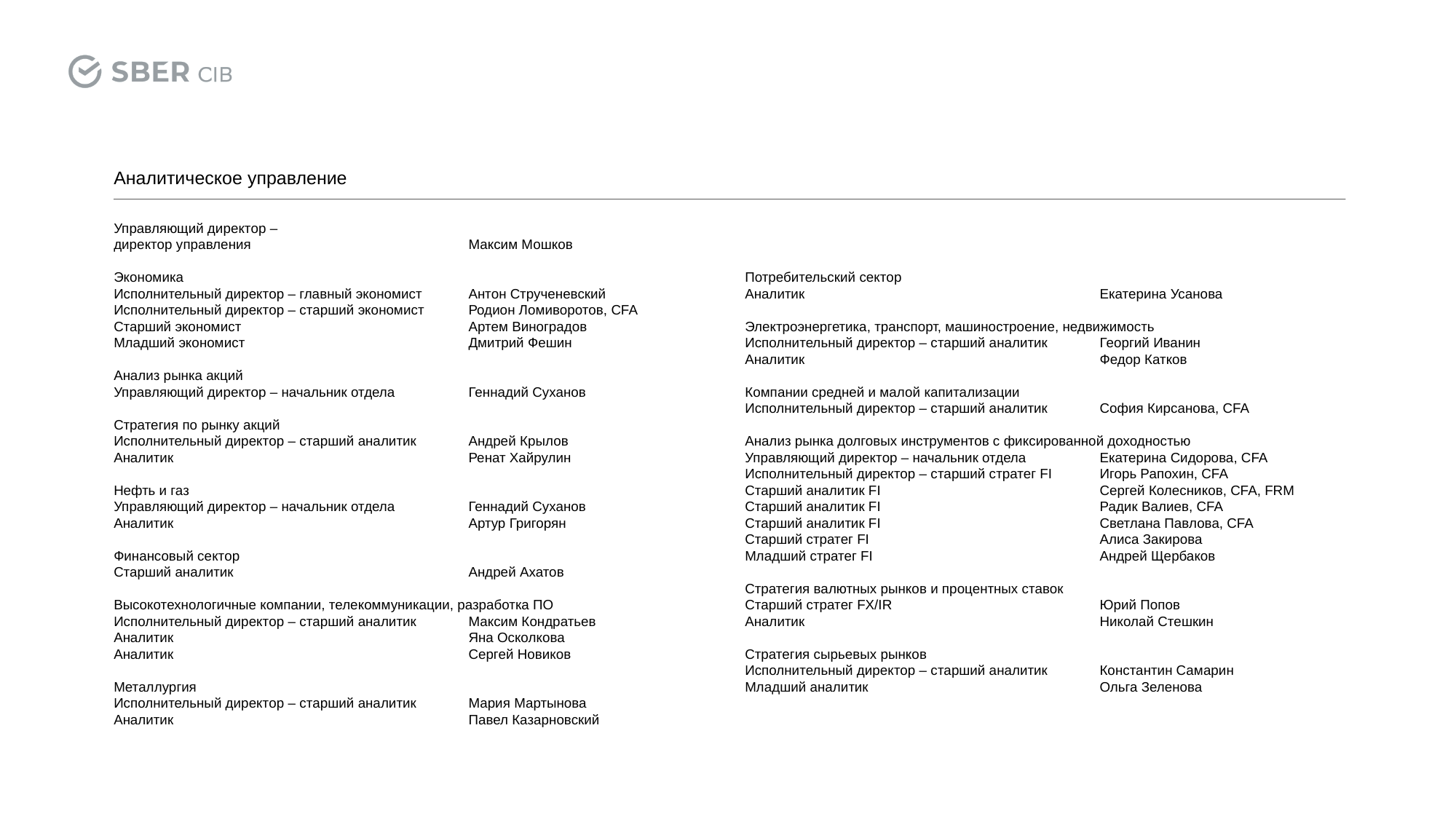

Аналитическое управление

Управляющий директор –
директор управления	Максим Мошков

Экономика
Исполнительный директор – главный экономист	Антон Струченевский
Исполнительный директор – старший экономист	Родион Ломиворотов, CFA
Старший экономист	Артем Виноградов
Младший экономист	Дмитрий Фешин

Анализ рынка акций
Управляющий директор – начальник отдела	Геннадий Суханов

Стратегия по рынку акций
Исполнительный директор – старший аналитик	Андрей Крылов
Аналитик	Ренат Хайрулин

Нефть и газ
Управляющий директор – начальник отдела	Геннадий Суханов
Аналитик	Артур Григорян

Финансовый сектор
Старший аналитик	Андрей Ахатов

Высокотехнологичные компании, телекоммуникации, разработка ПО
Исполнительный директор – старший аналитик	Максим Кондратьев
Аналитик	Яна Осколкова
Аналитик	Сергей Новиков

Металлургия
Исполнительный директор – старший аналитик 	Мария Мартынова
Аналитик	Павел Казарновский

Потребительский сектор
Аналитик	Екатерина Усанова

Электроэнергетика, транспорт, машиностроение, недвижимость
Исполнительный директор – старший аналитик	Георгий Иванин
Аналитик	Федор Катков
Компании средней и малой капитализации
Исполнительный директор – старший аналитик	София Кирсанова, CFA

Анализ рынка долговых инструментов с фиксированной доходностью
Управляющий директор – начальник отдела	Екатерина Сидорова, CFA
Исполнительный директор – старший стратег FI	Игорь Рапохин, CFA
Старший аналитик FI	Сергей Колесников, CFA, FRM
Старший аналитик FI	Радик Валиев, CFA
Старший аналитик FI	Светлана Павлова, CFA
Старший стратег FI	Алиса Закирова
Младший стратег FI	Андрей Щербаков

Стратегия валютных рынков и процентных ставок
Старший стратег FX/IR	Юрий Попов
Аналитик	Николай Стешкин

Стратегия сырьевых рынков
Исполнительный директор – старший аналитик	Константин Самарин
Младший аналитик	Ольга Зеленова